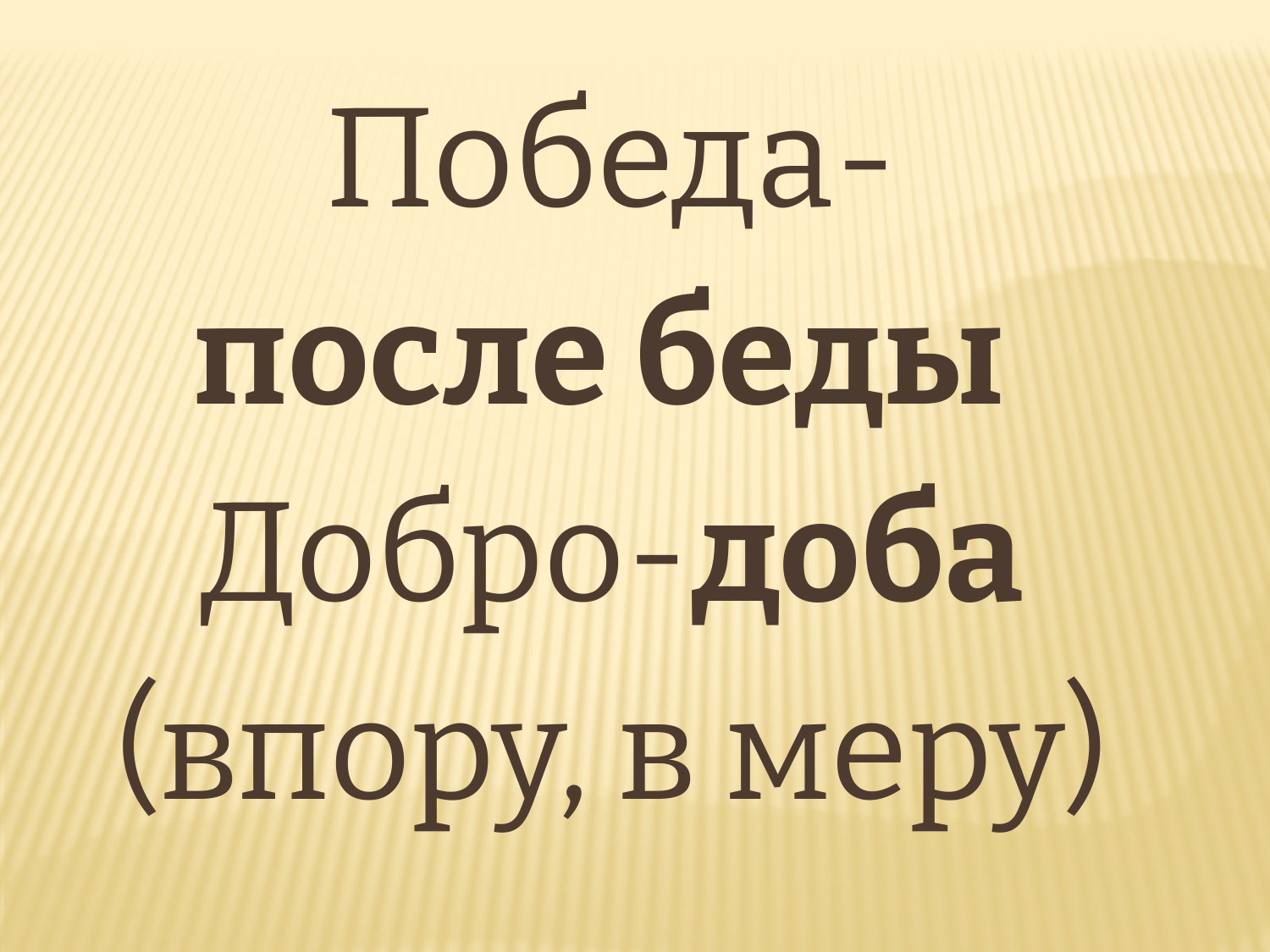

Победа-
после беды
Добро-доба
(впору, в меру)